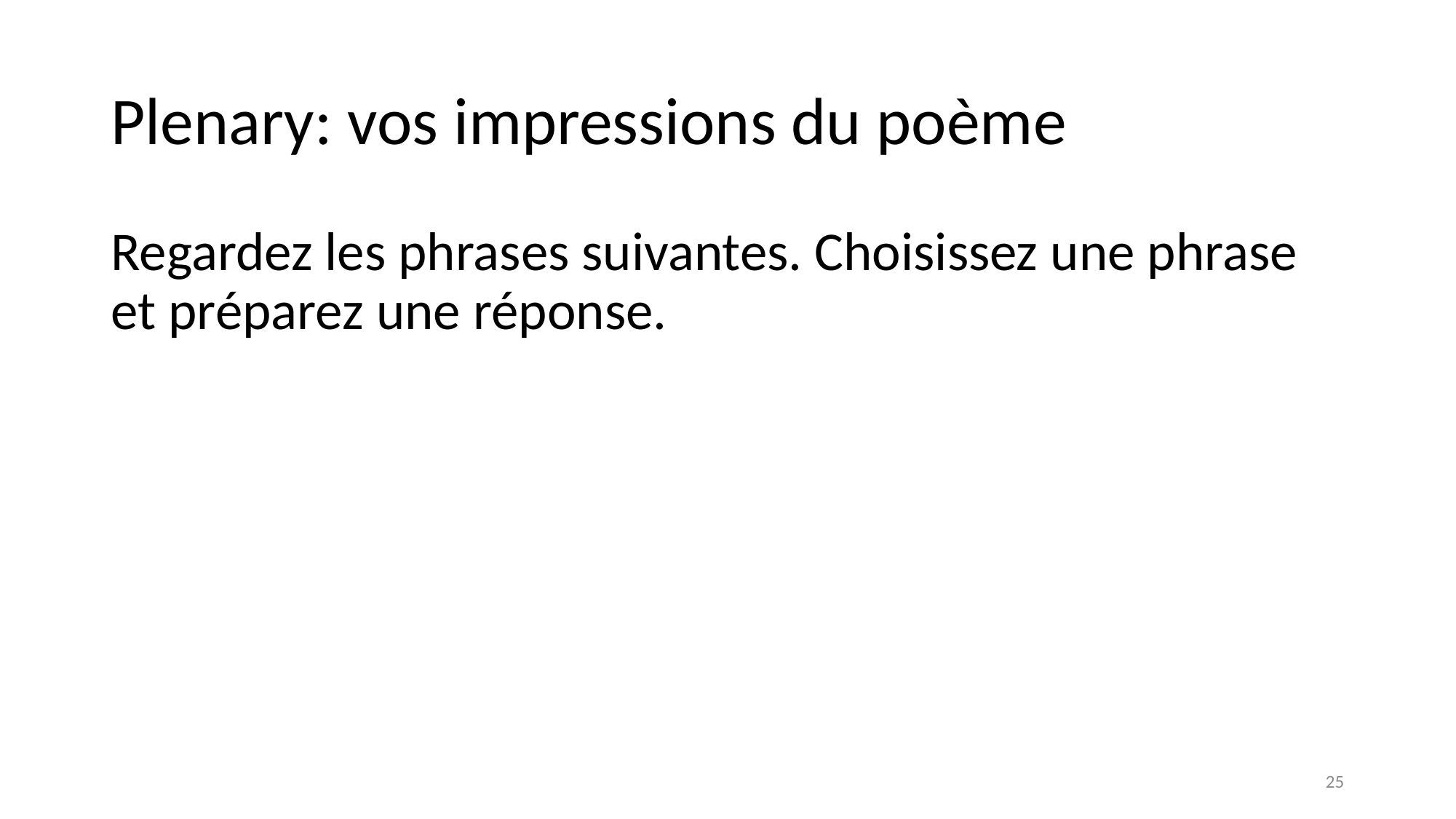

# Plenary: vos impressions du poème
Regardez les phrases suivantes. Choisissez une phrase et préparez une réponse.
25